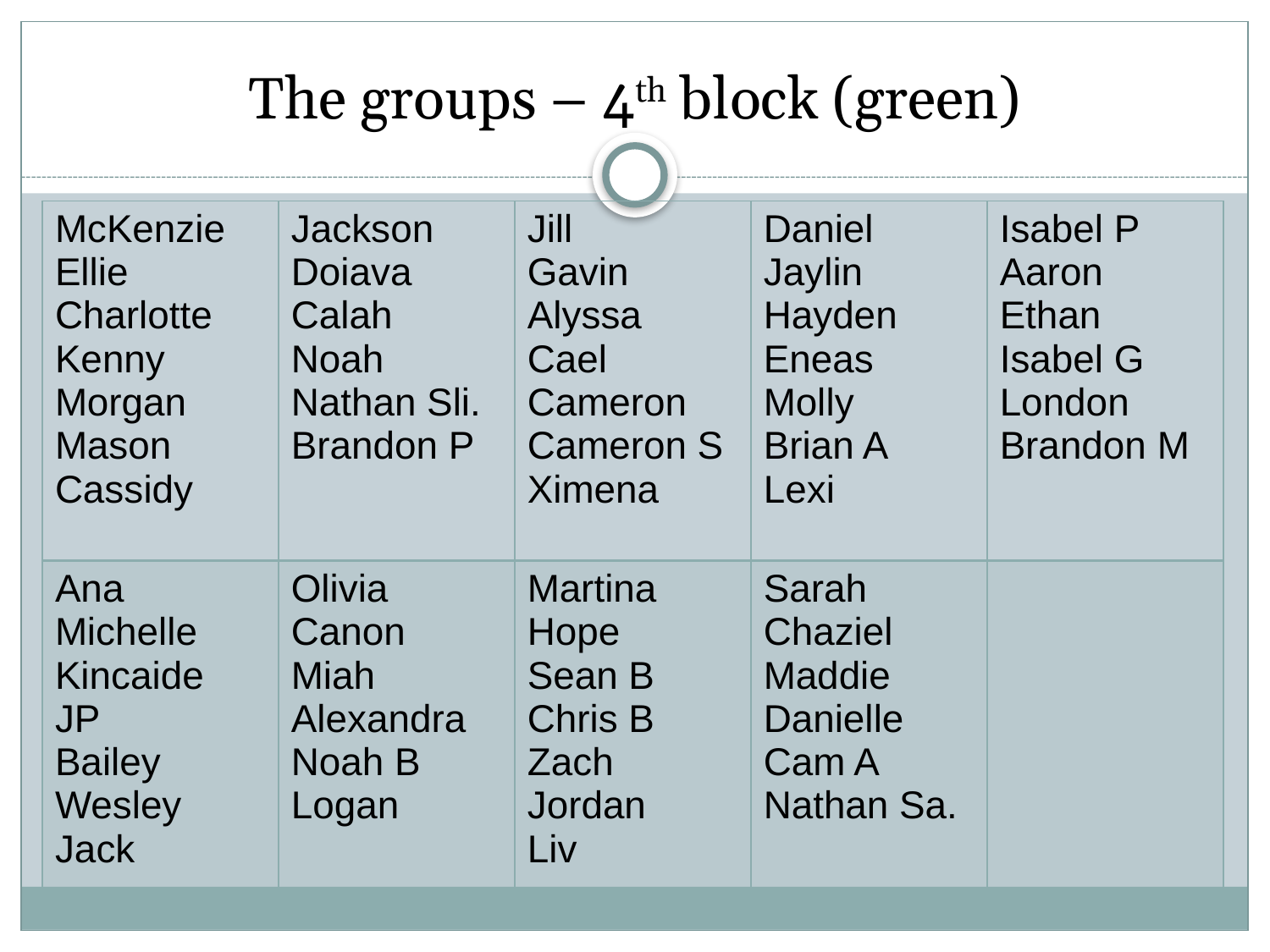

# The groups – 4th block (green)
| McKenzie Ellie Charlotte Kenny Morgan Mason Cassidy | Jackson Doiava Calah Noah Nathan Sli. Brandon P | Jill Gavin Alyssa Cael Cameron Cameron S Ximena | Daniel Jaylin Hayden Eneas Molly Brian A Lexi | Isabel P Aaron Ethan Isabel G London Brandon M |
| --- | --- | --- | --- | --- |
| Ana Michelle Kincaide JP Bailey Wesley Jack | Olivia Canon Miah Alexandra Noah B Logan | Martina Hope Sean B Chris B Zach Jordan Liv | Sarah Chaziel Maddie Danielle Cam A Nathan Sa. |  |